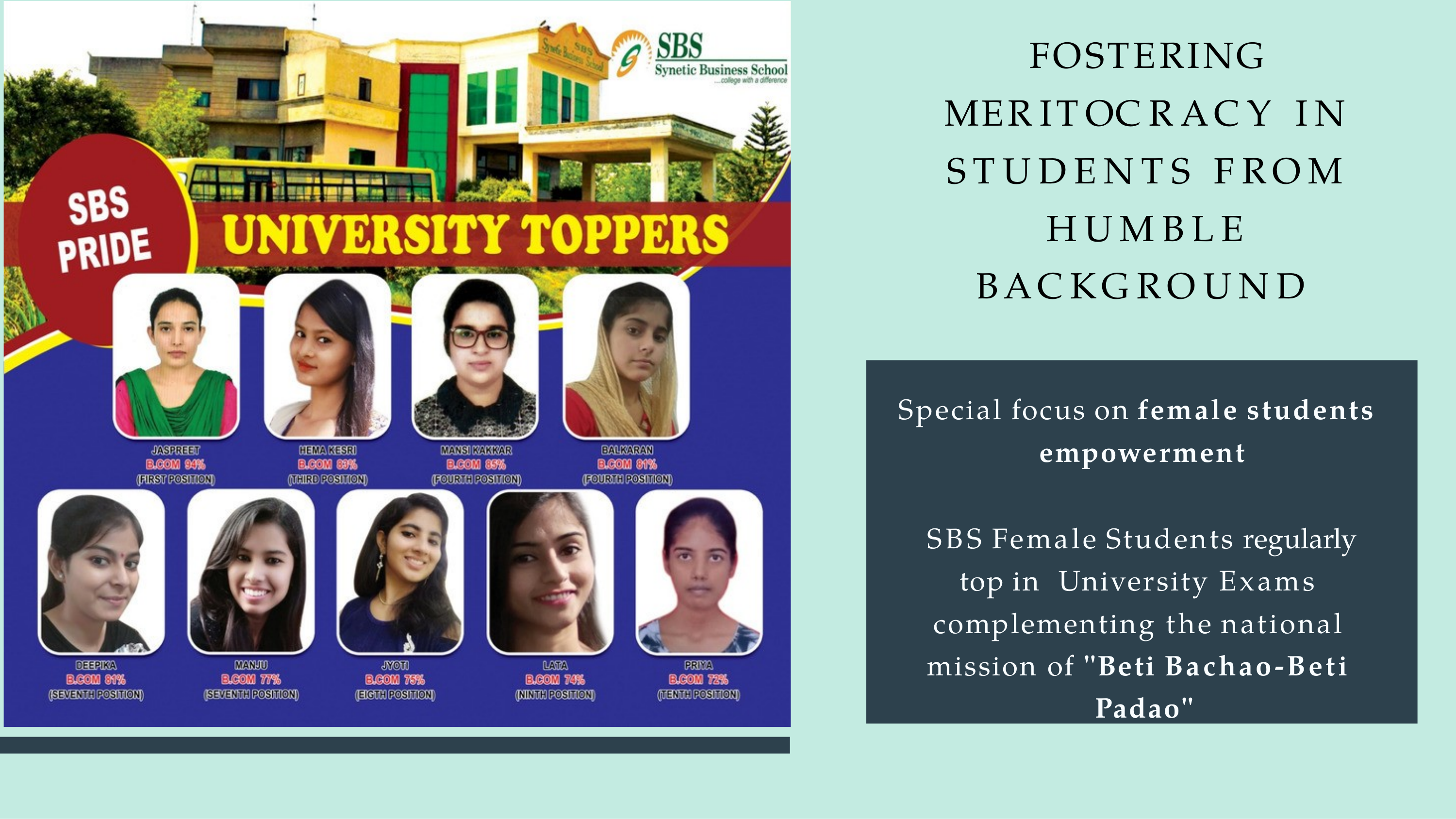

# FOSTERING MERITOCRACY IN STUDENTS FROM HUMBLE BACKGROUND
Special focus on female students  empowerment

SBS Female Students regularly top in  University Exams  complementing the national  mission of "Beti Bachao-Beti  Padao"